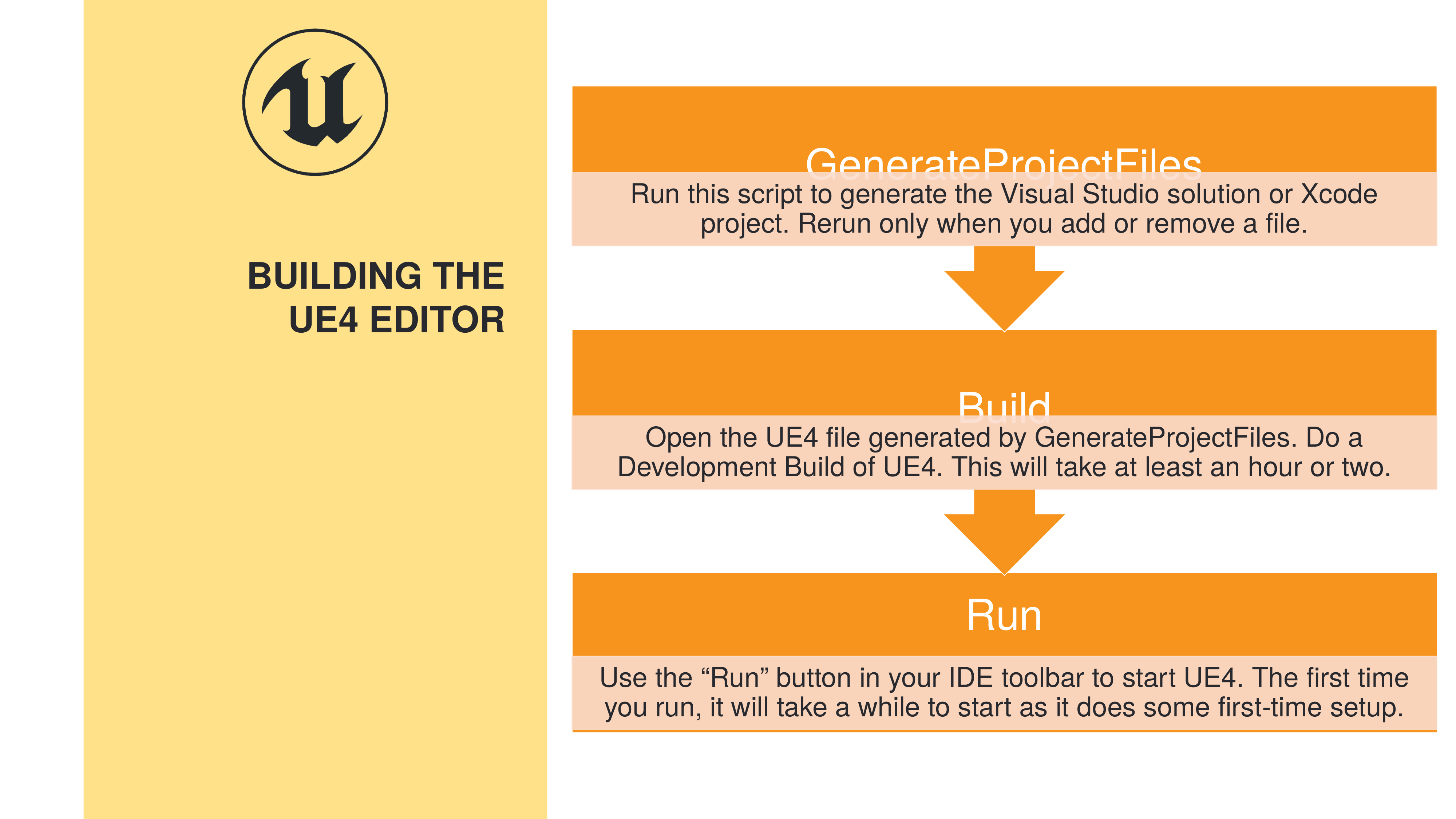

Run
Use the “Run” button in your IDE toolbar to start UE4. The first time you run, it will take a while to start as it does some first-time setup.
Build
Open the UE4 file generated by GenerateProjectFiles. Do a Development Build of UE4. This will take at least an hour or two.
GenerateProjectFiles
Run this script to generate the Visual Studio solution or Xcode project. Rerun only when you add or remove a file.
Building the UE4 Editor